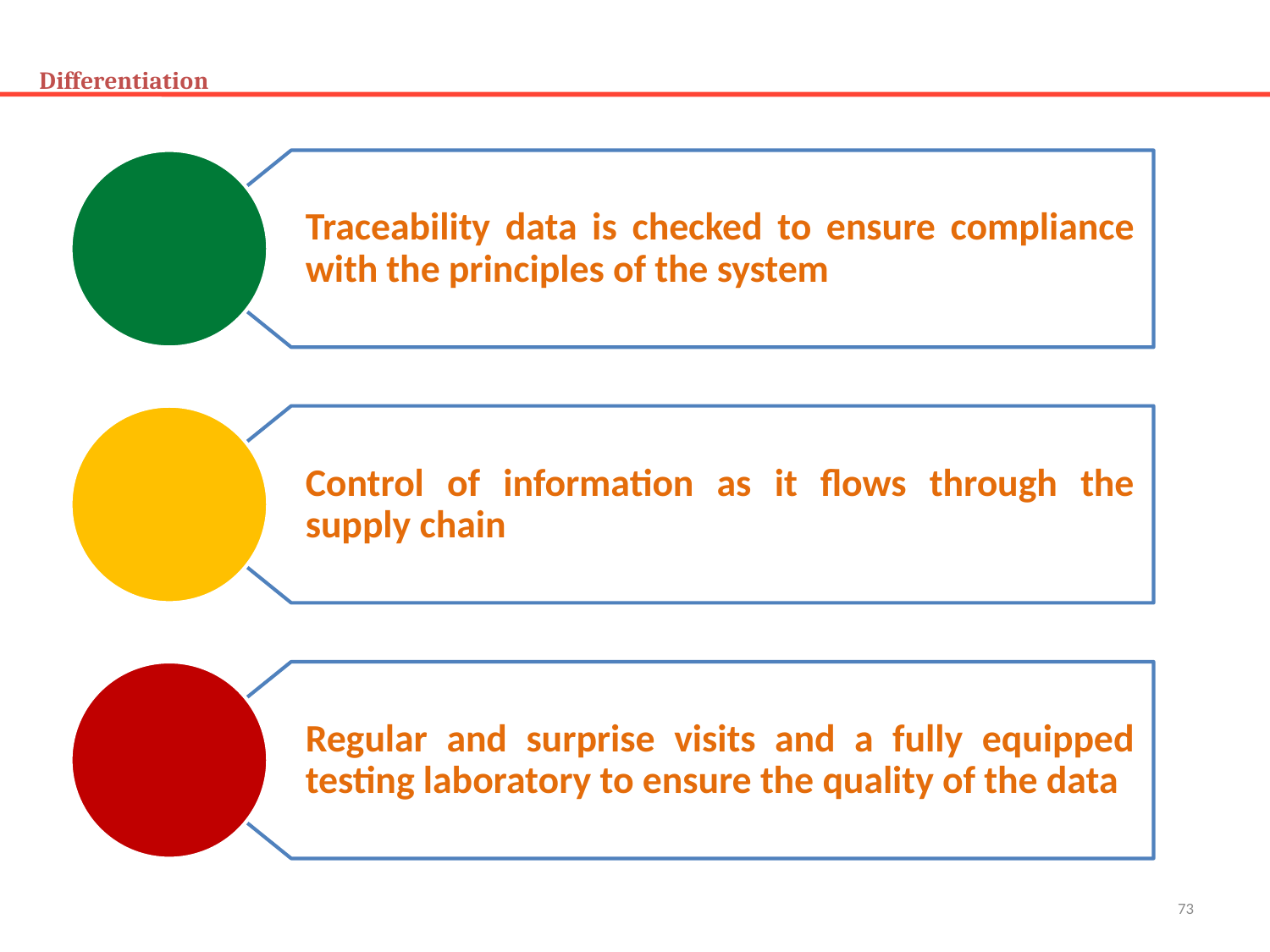

# Differentiation

Traceability data is checked to ensure compliance with the principles of the system

Control of information as it flows through the supply chain

Regular and surprise visits and a fully equipped testing laboratory to ensure the quality of the data
73
www.TraceVerified.com